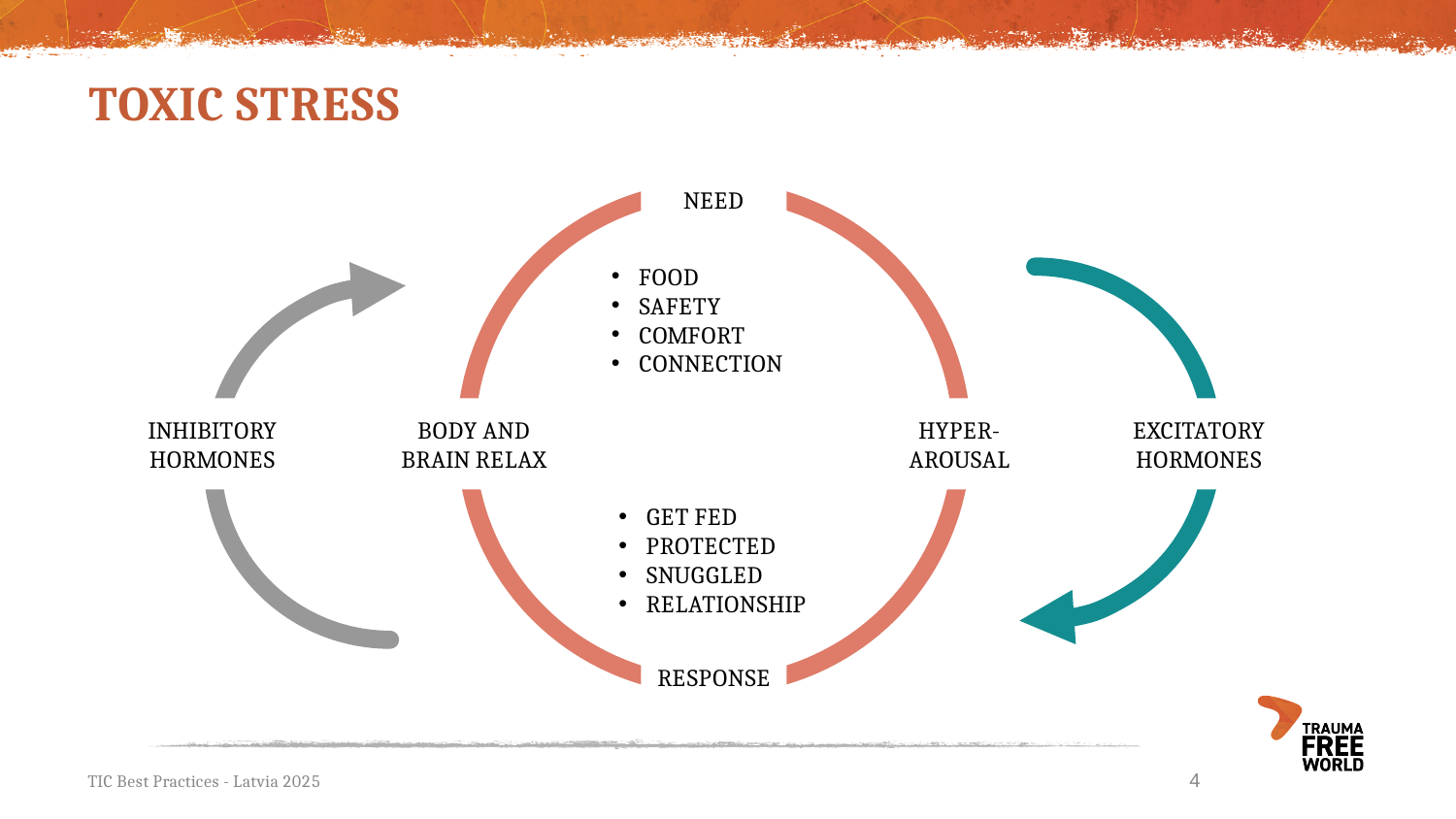

# TOXIC STRESS
NEED

FOOD
SAFETY
COMFORT
CONNECTION

INHIBITORY
HORMONES
BODY AND
BRAIN RELAX
HYPER-
AROUSAL
EXCITATORY
HORMONES
GET FED
PROTECTED
SNUGGLED
RELATIONSHIP

RESPONSE
4
TIC Best Practices - Latvia 2025